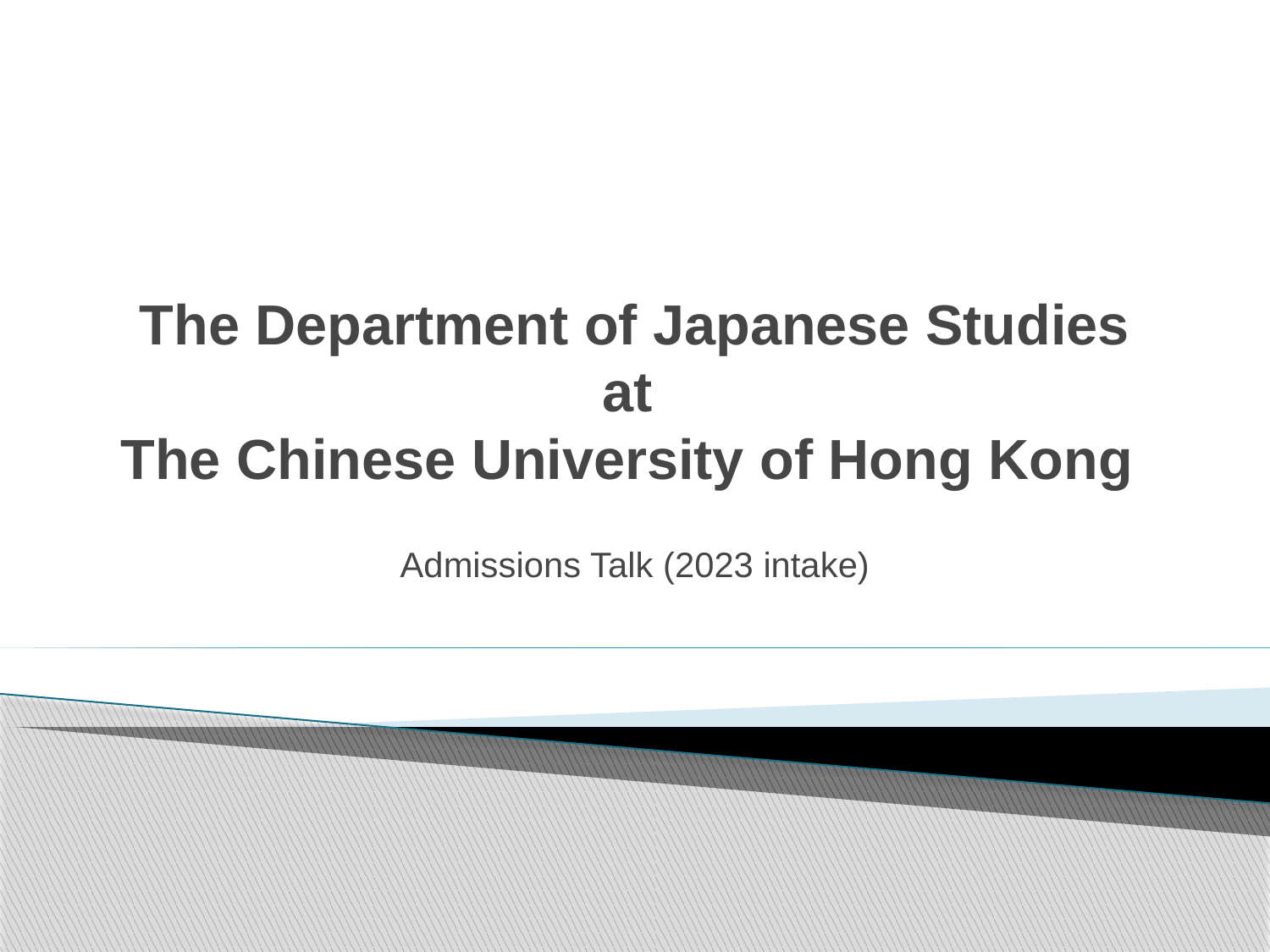

# The Department of Japanese Studies at The Chinese University of Hong Kong
Admissions Talk (2023 intake)